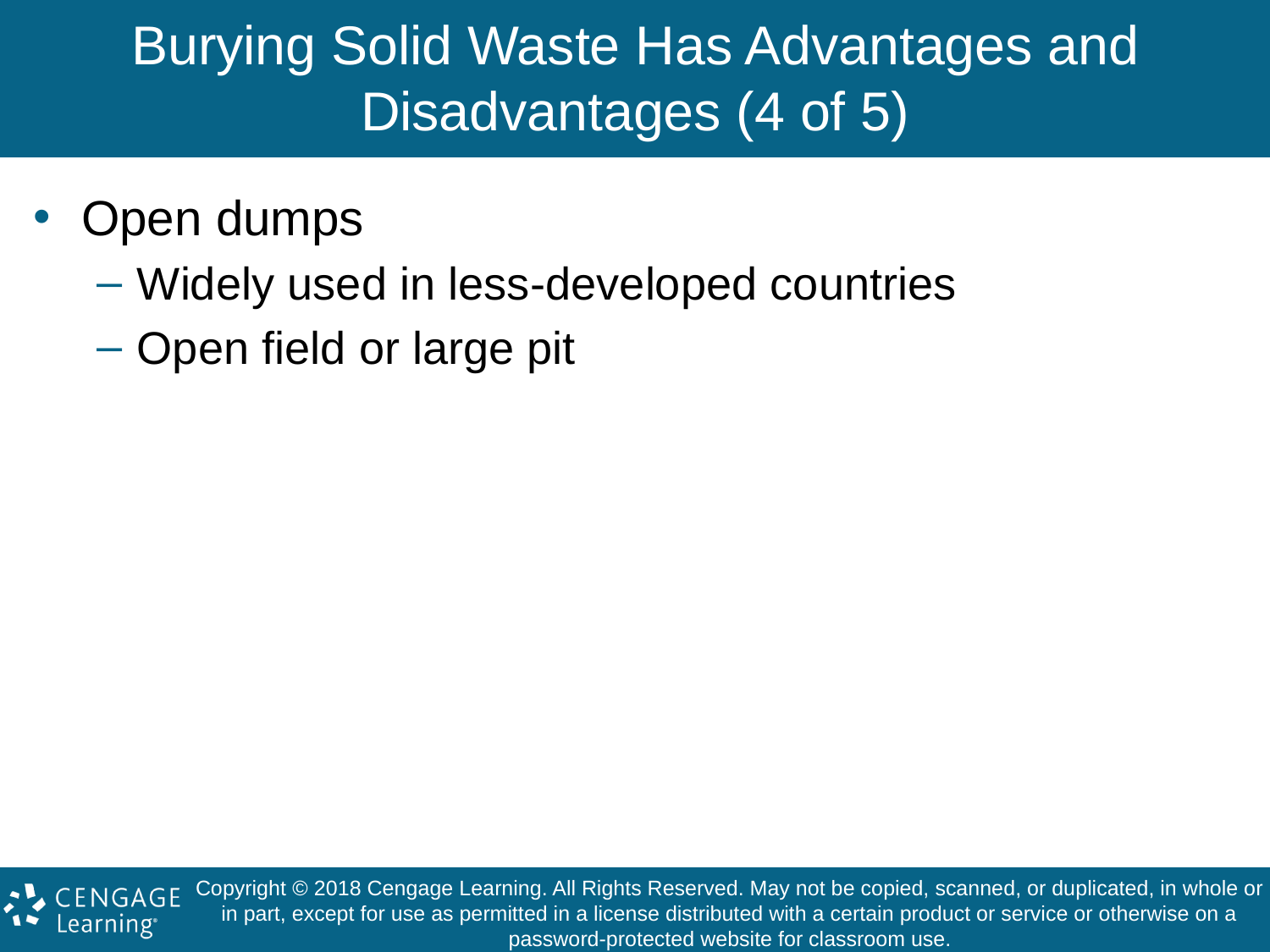

# Burying Solid Waste Has Advantages and Disadvantages (4 of 5)
Open dumps
Widely used in less-developed countries
Open field or large pit